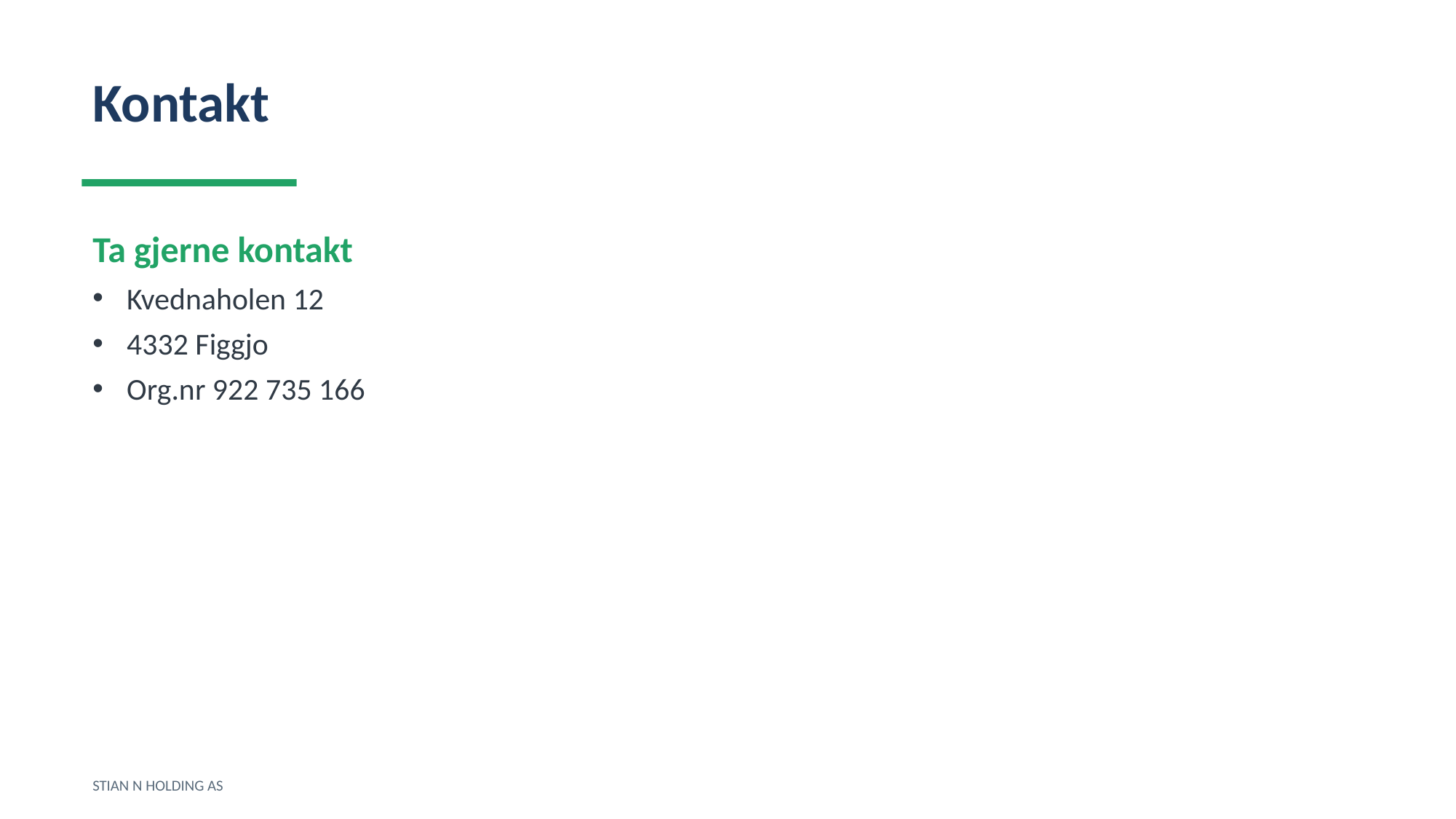

Kontakt

Ta gjerne kontakt
Kvednaholen 12
4332 Figgjo
Org.nr 922 735 166
STIAN N HOLDING AS